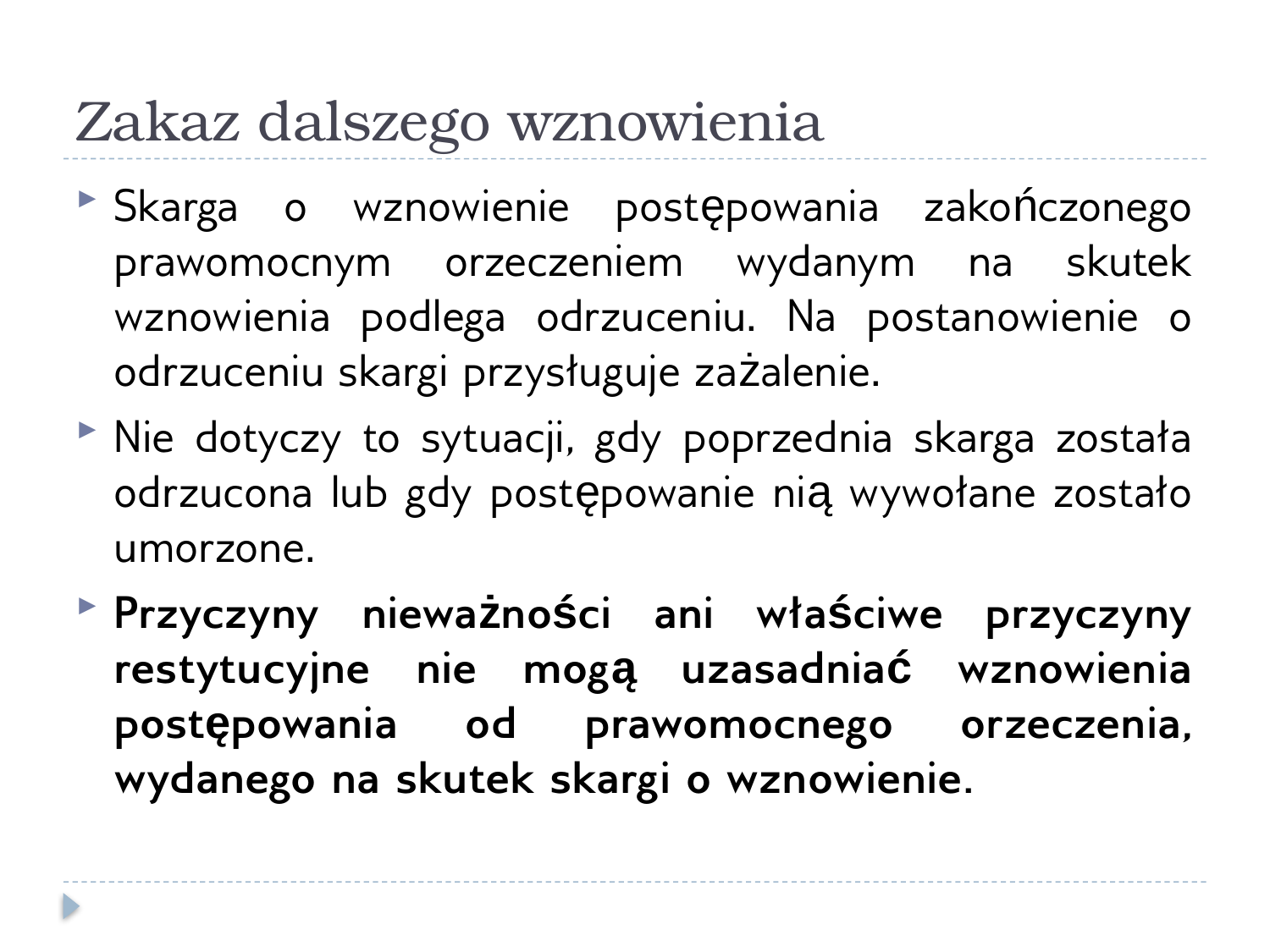

# Zakaz dalszego wznowienia
Skarga o wznowienie postępowania zakończonego prawomocnym orzeczeniem wydanym na skutek wznowienia podlega odrzuceniu. Na postanowienie o odrzuceniu skargi przysługuje zażalenie.
Nie dotyczy to sytuacji, gdy poprzednia skarga została odrzucona lub gdy postępowanie nią wywołane zostało umorzone.
Przyczyny nieważności ani właściwe przyczyny restytucyjne nie mogą uzasadniać wznowienia postępowania od prawomocnego orzeczenia, wydanego na skutek skargi o wznowienie.